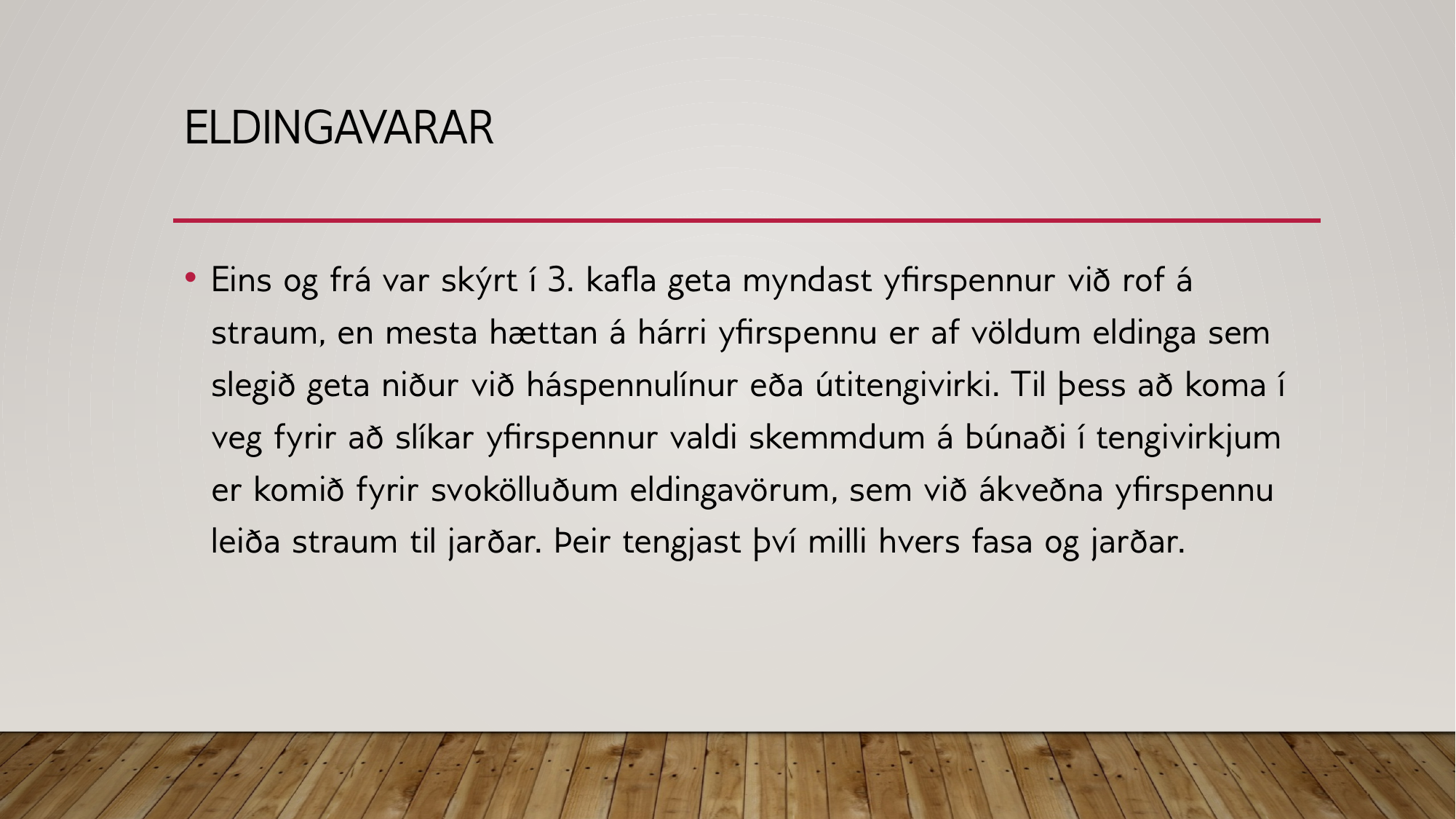

# Eldingavarar
Eins og frá var skýrt í 3. kafla geta myndast yfirspennur við rof á straum, en mesta hættan á hárri yfirspennu er af völdum eldinga sem slegið geta niður við háspennulínur eða útitengivirki. Til þess að koma í veg fyrir að slíkar yfirspennur valdi skemmdum á búnaði í tengivirkjum er komið fyrir svokölluðum eldingavörum, sem við ákveðna yfirspennu leiða straum til jarðar. Þeir tengjast því milli hvers fasa og jarðar.